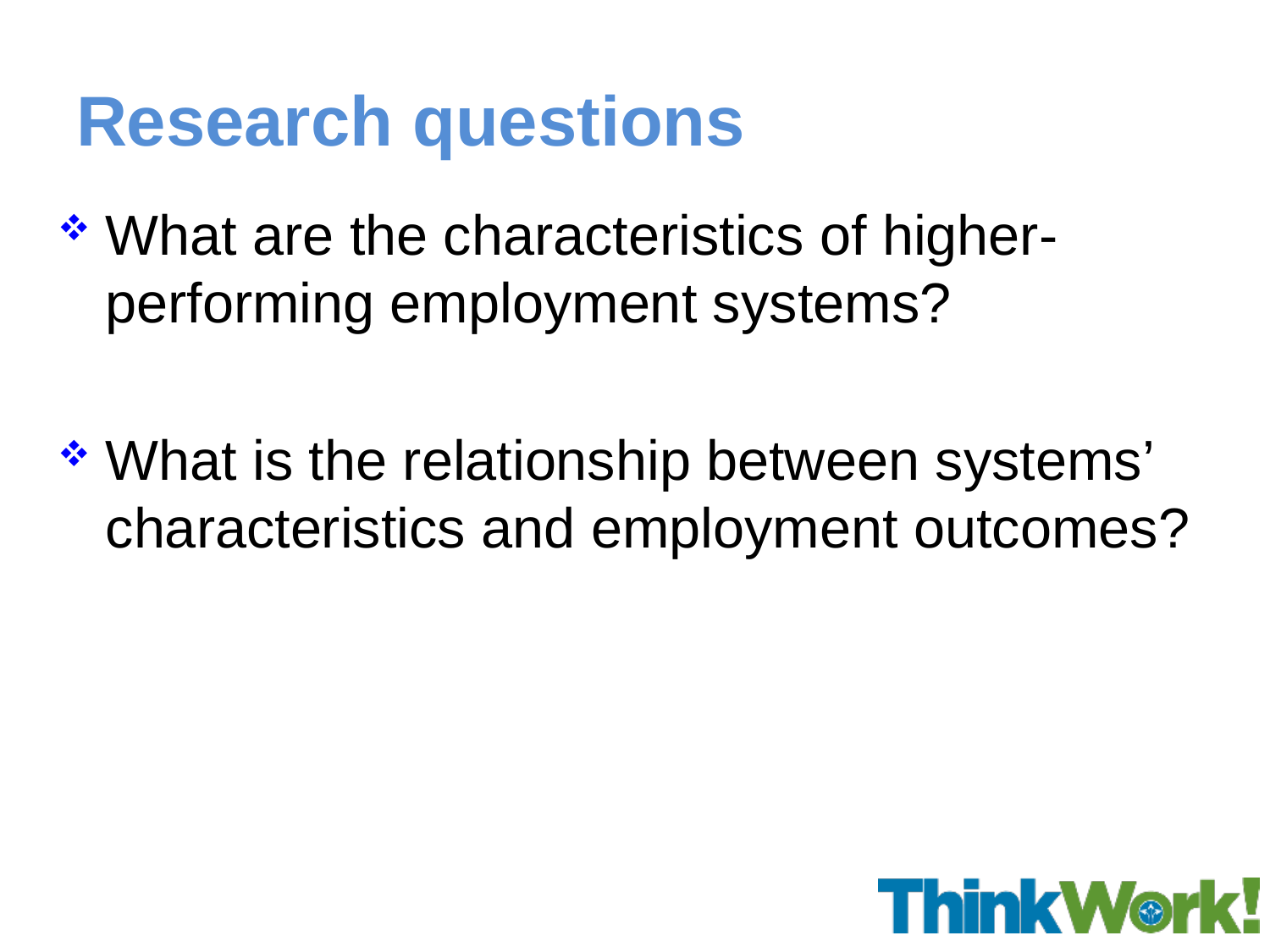

# Research questions
What are the characteristics of higher-performing employment systems?

What is the relationship between systems’ characteristics and employment outcomes?